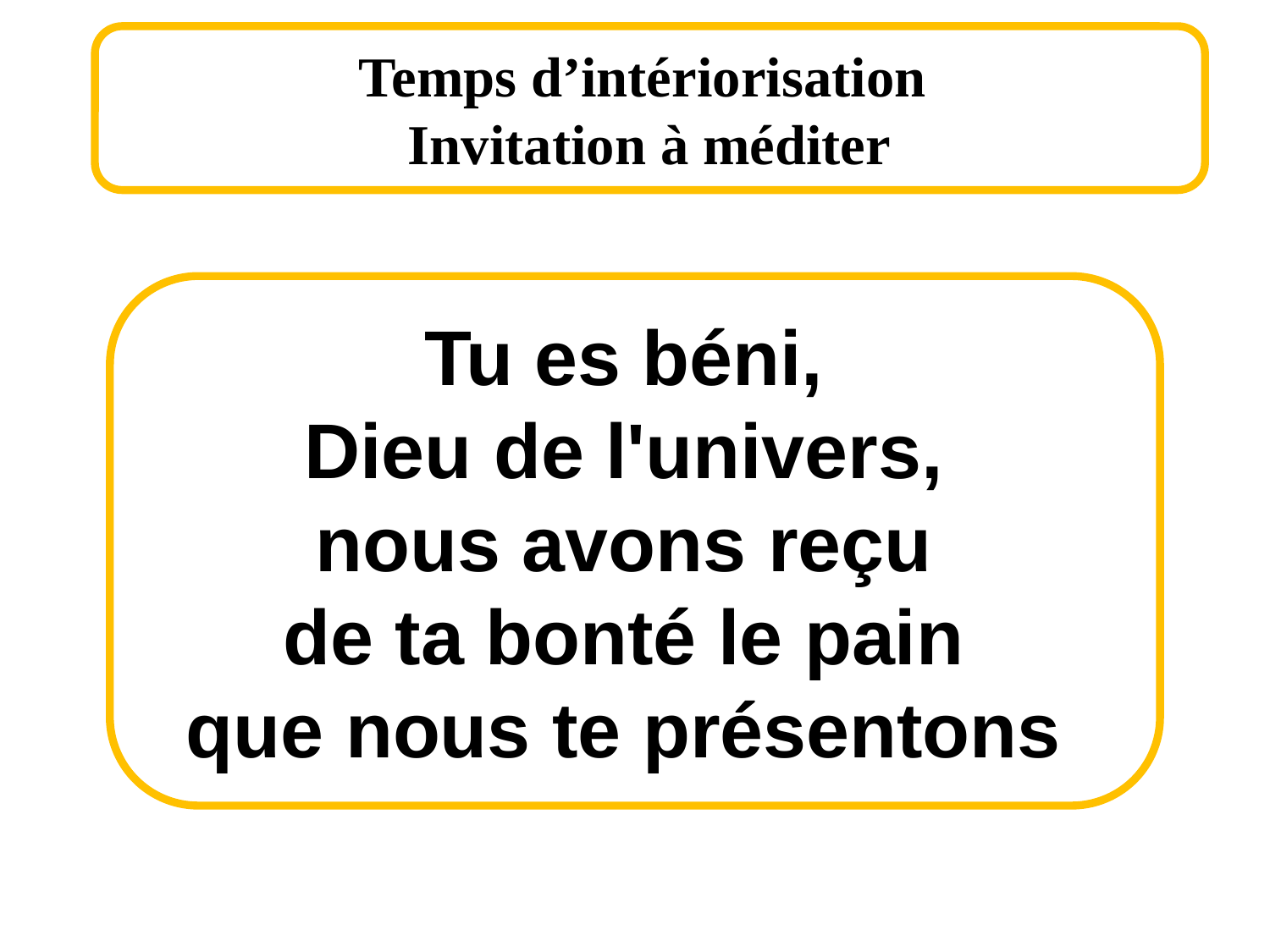

Temps d’intériorisation
Invitation à méditer
Tu es béni,
Dieu de l'univers,
nous avons reçu
de ta bonté le pain
que nous te présentons